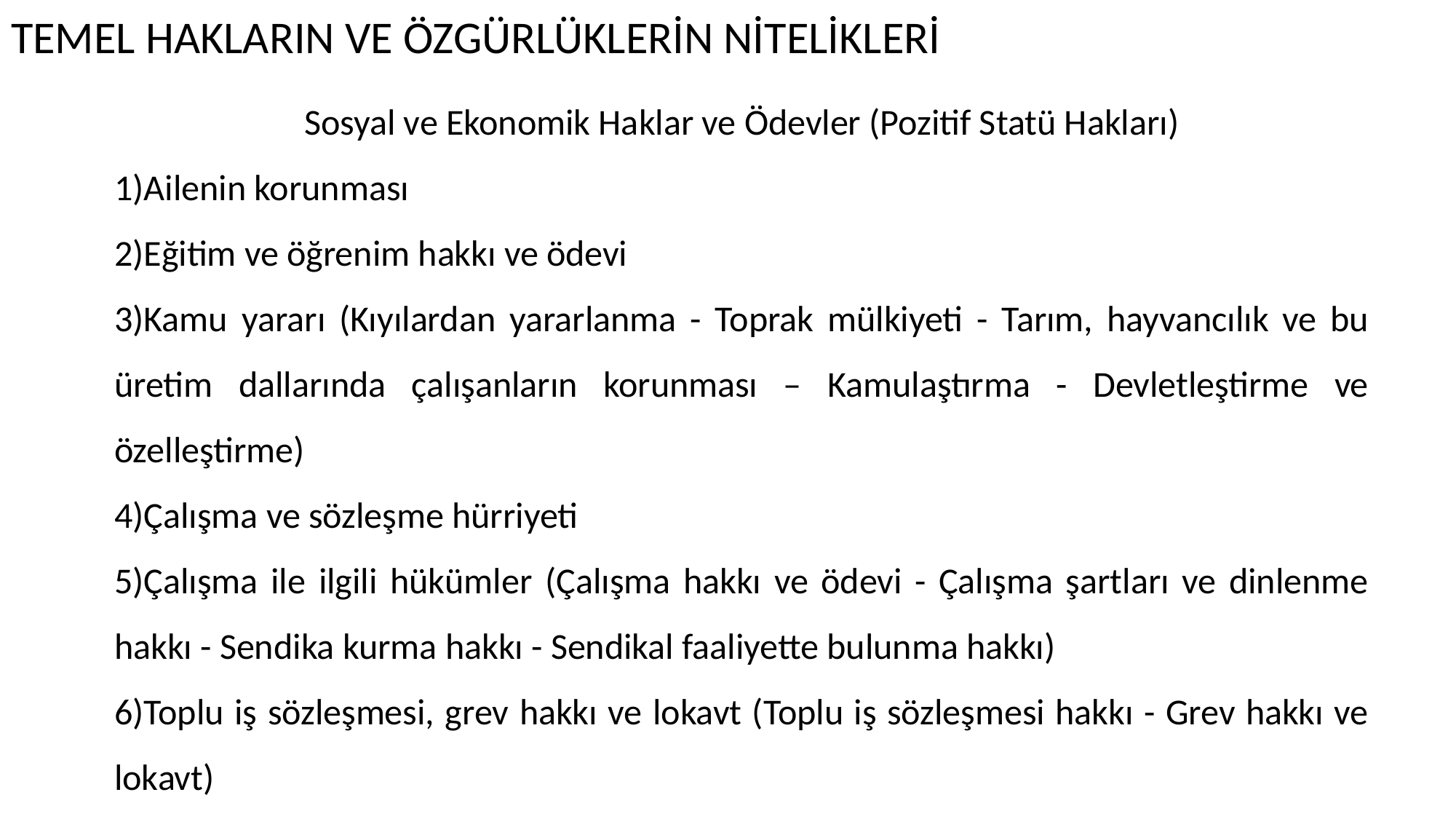

# TEMEL HAKLARIN VE ÖZGÜRLÜKLERİN NİTELİKLERİ
Sosyal ve Ekonomik Haklar ve Ödevler (Pozitif Statü Hakları)
1)Ailenin korunması
2)Eğitim ve öğrenim hakkı ve ödevi
3)Kamu yararı (Kıyılardan yararlanma - Toprak mülkiyeti - Tarım, hayvancılık ve bu üretim dallarında çalışanların korunması – Kamulaştırma - Devletleştirme ve özelleştirme)
4)Çalışma ve sözleşme hürriyeti
5)Çalışma ile ilgili hükümler (Çalışma hakkı ve ödevi - Çalışma şartları ve dinlenme hakkı - Sendika kurma hakkı - Sendikal faaliyette bulunma hakkı)
6)Toplu iş sözleşmesi, grev hakkı ve lokavt (Toplu iş sözleşmesi hakkı - Grev hakkı ve lokavt)